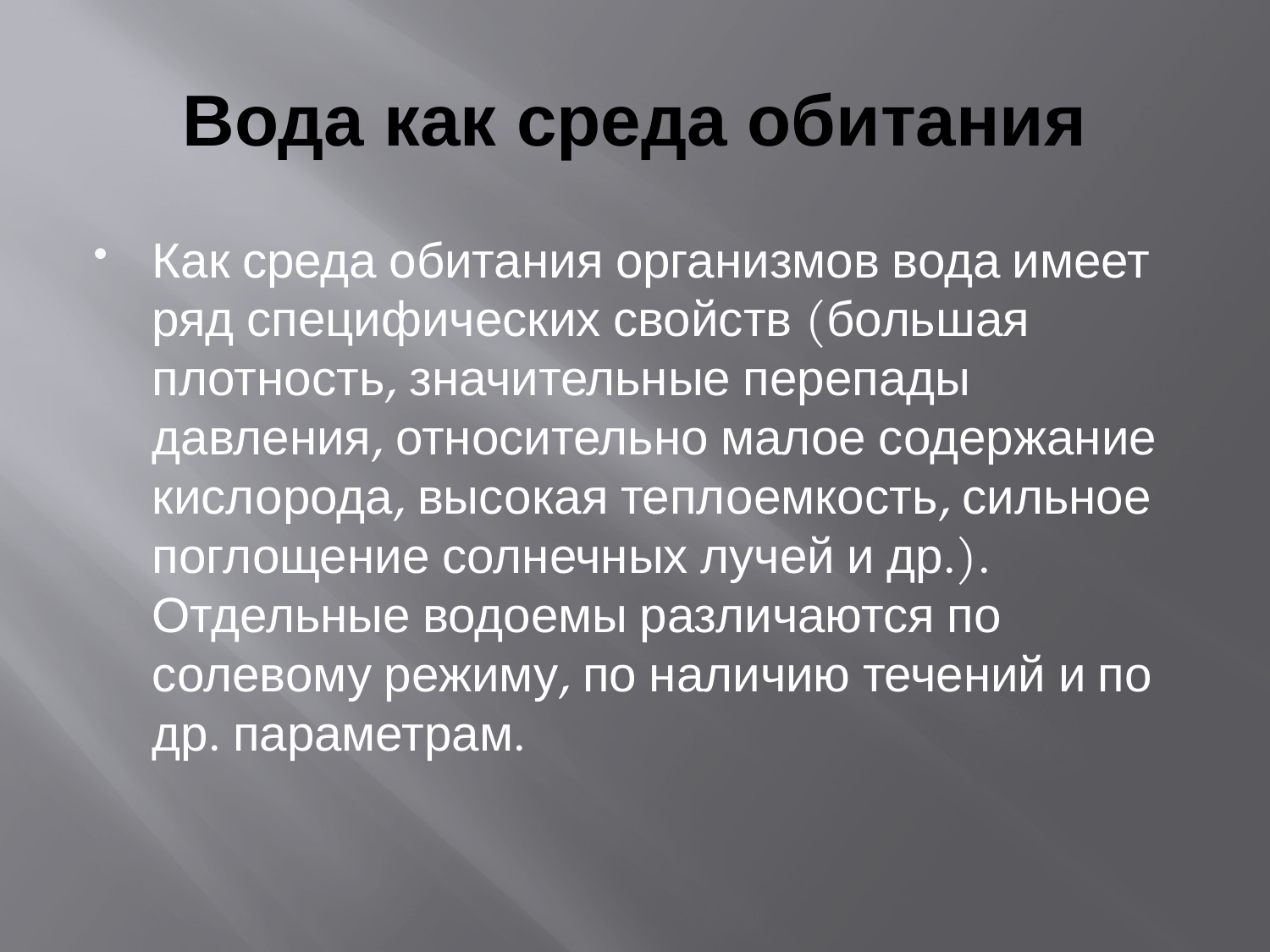

# Вода как среда обитания
Как среда обитания организмов вода имеет ряд специфических свойств (большая плотность, значительные перепады давления, относительно малое содержание кислорода, высокая теплоемкость, сильное поглощение солнечных лучей и др.). Отдельные водоемы различаются по солевому режиму, по наличию течений и по др. параметрам.